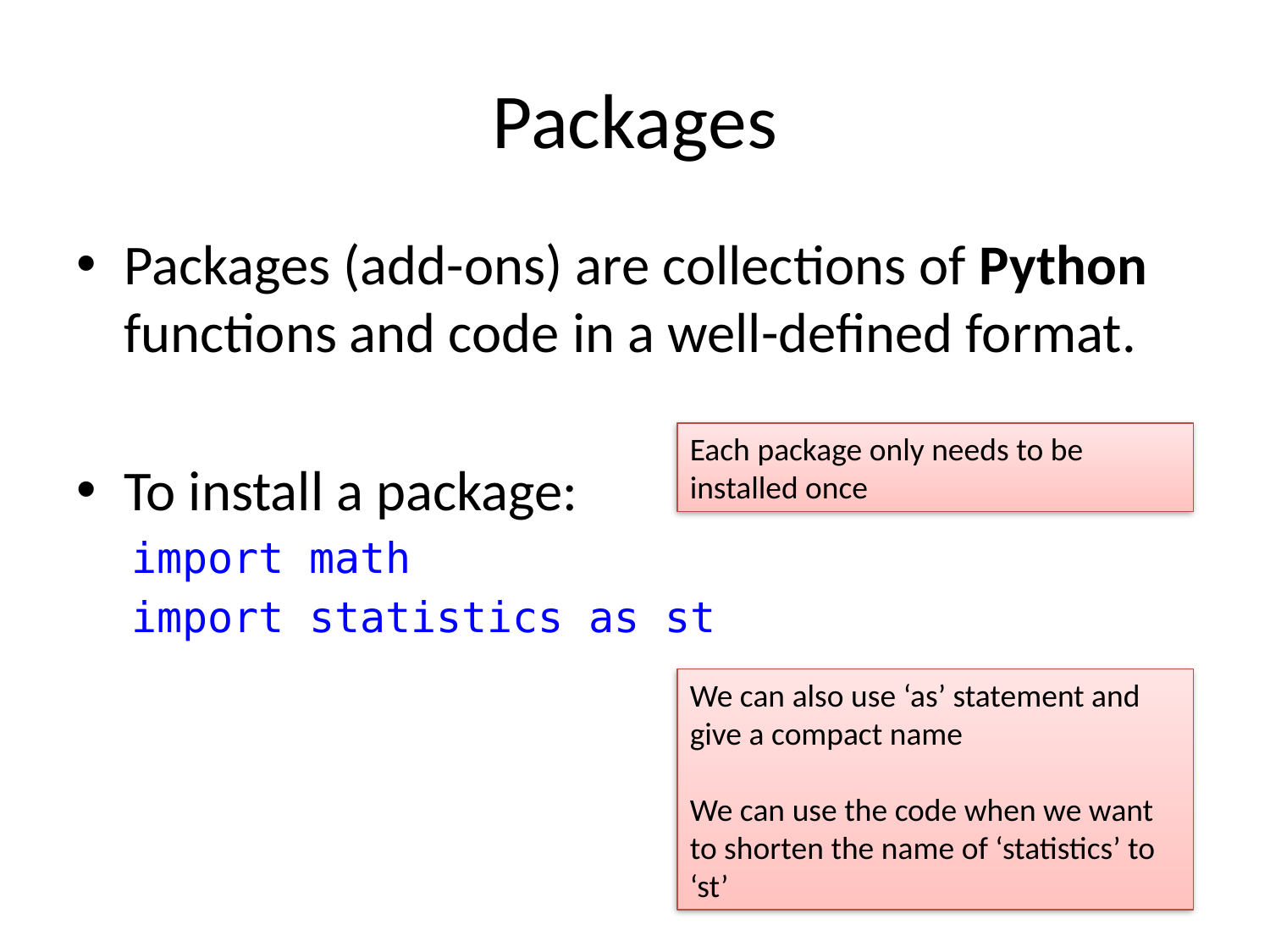

# Packages
Packages (add-ons) are collections of Python functions and code in a well-defined format.

To install a package:
import math
import statistics as st

Each package only needs to be installed once
We can also use ‘as’ statement and give a compact name

We can use the code when we want to shorten the name of ‘statistics’ to ‘st’